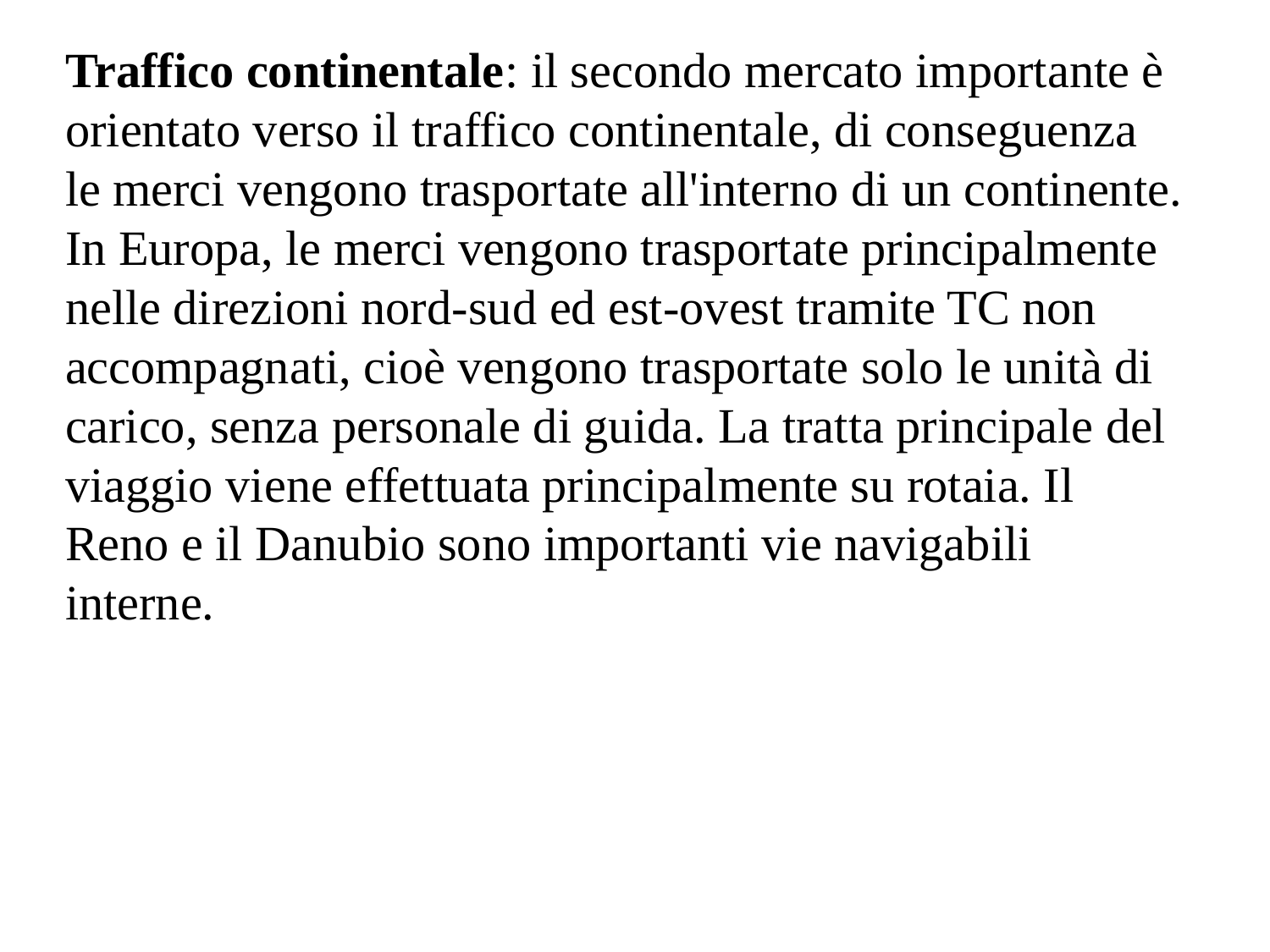

Traffico continentale: il secondo mercato importante è orientato verso il traffico continentale, di conseguenza le merci vengono trasportate all'interno di un continente. In Europa, le merci vengono trasportate principalmente nelle direzioni nord-sud ed est-ovest tramite TC non accompagnati, cioè vengono trasportate solo le unità di carico, senza personale di guida. La tratta principale del viaggio viene effettuata principalmente su rotaia. Il Reno e il Danubio sono importanti vie navigabili interne.